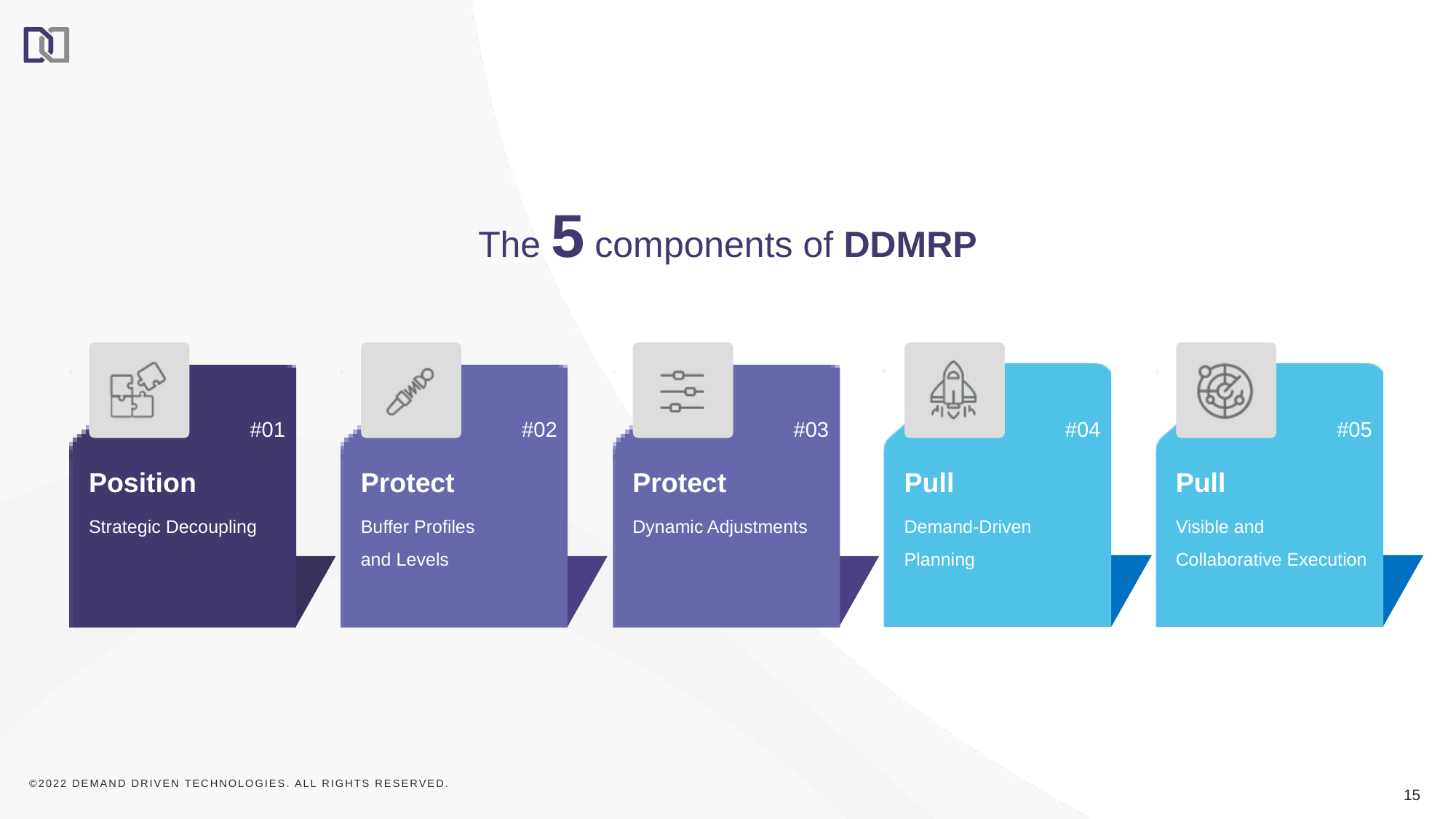

The 5 components of DDMRP
Position
Protect
Protect
Pull
Pull
Strategic Decoupling
Buffer Profiles
and Levels
Dynamic Adjustments
Demand-Driven Planning
Visible and Collaborative Execution